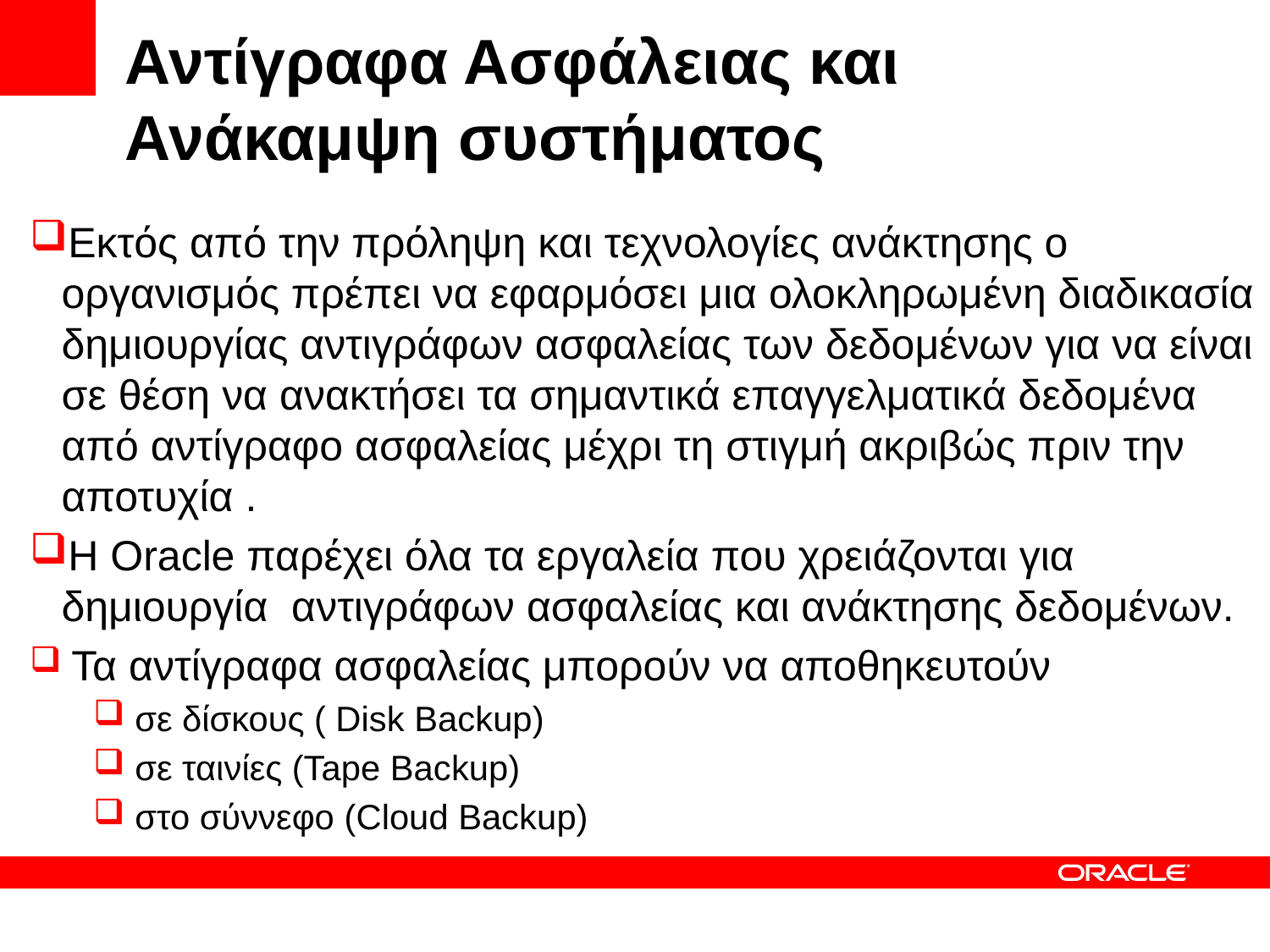

# Αντίγραφα Ασφάλειας και Ανάκαμψη συστήματος
Εκτός από την πρόληψη και τεχνολογίες ανάκτησης ο οργανισμός πρέπει να εφαρμόσει μια ολοκληρωμένη διαδικασία δημιουργίας αντιγράφων ασφαλείας των δεδομένων για να είναι σε θέση να ανακτήσει τα σημαντικά επαγγελματικά δεδομένα από αντίγραφο ασφαλείας μέχρι τη στιγμή ακριβώς πριν την αποτυχία .
Η Oracle παρέχει όλα τα εργαλεία που χρειάζονται για δημιουργία  αντιγράφων ασφαλείας και ανάκτησης δεδομένων.
 Τα αντίγραφα ασφαλείας μπορούν να αποθηκευτούν
 σε δίσκους ( Disk Backup)
 σε ταινίες (Tape Backup)
 στο σύννεφο (Cloud Backup)